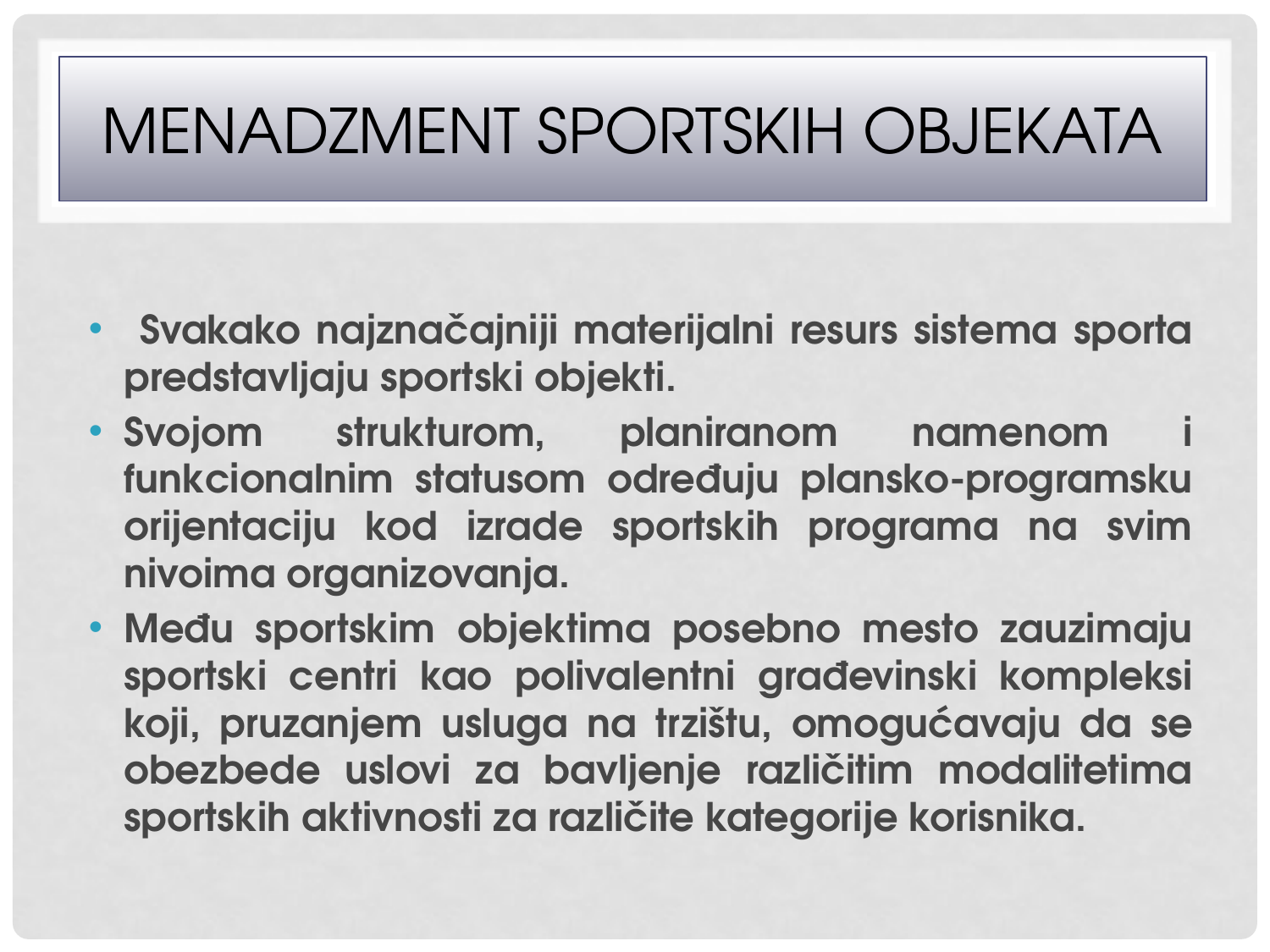

# Menadzment sportskih objekata

 Svakako najznačajniji materijalni resurs sistema sporta predstavljaju sportski objekti.
Svojom strukturom, planiranom namenom i funkcionalnim statusom određuju plansko-programsku orijentaciju kod izrade sportskih programa na svim nivoima organizovanja.
Među sportskim objektima posebno mesto zauzimaju sportski centri kao polivalentni građevinski kompleksi koji, pruzanjem usluga na trzištu, omogućavaju da se obezbede uslovi za bavljenje različitim modalitetima sportskih aktivnosti za različite kategorije korisnika.